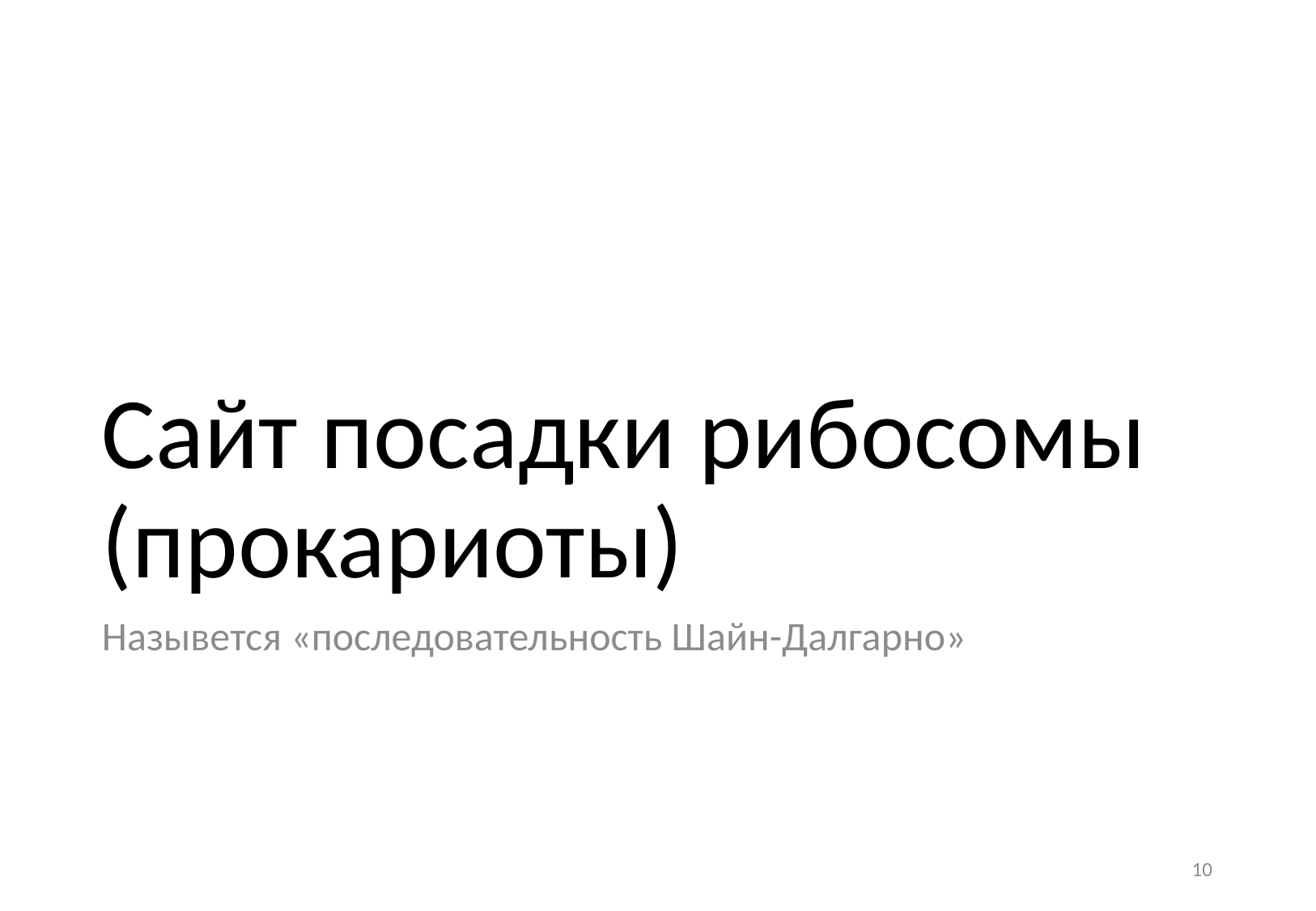

# Сайт посадки рибосомы (прокариоты)
Назывется «последовательность Шайн-Далгарно»
10